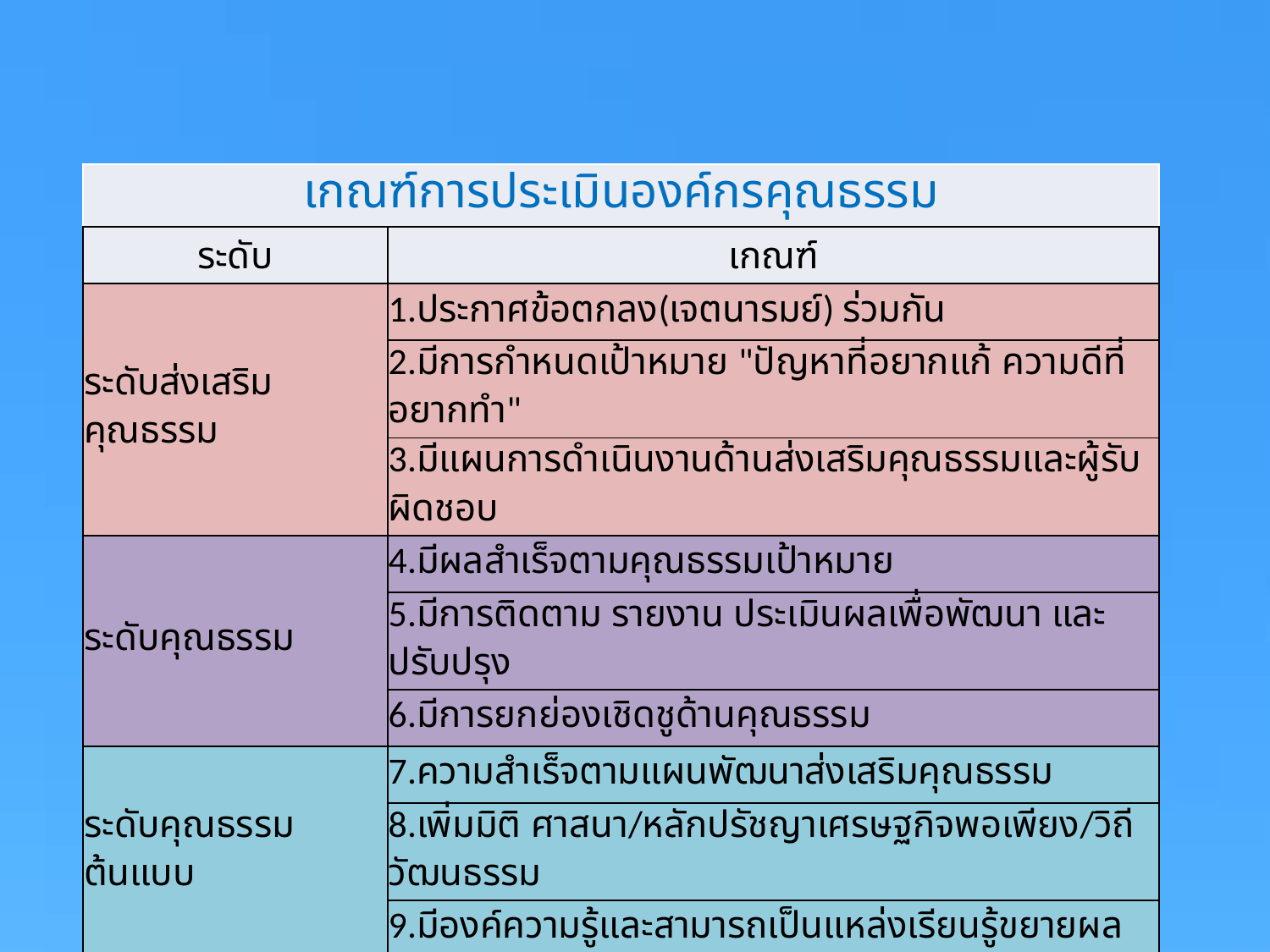

| เกณฑ์การประเมินองค์กรคุณธรรม |  |
| --- | --- |
| ระดับ | เกณฑ์ |
| ระดับส่งเสริมคุณธรรม | 1.ประกาศข้อตกลง(เจตนารมย์) ร่วมกัน |
|  | 2.มีการกำหนดเป้าหมาย "ปัญหาที่อยากแก้ ความดีที่อยากทำ" |
|  | 3.มีแผนการดำเนินงานด้านส่งเสริมคุณธรรมและผู้รับผิดชอบ |
| ระดับคุณธรรม | 4.มีผลสำเร็จตามคุณธรรมเป้าหมาย |
|  | 5.มีการติดตาม รายงาน ประเมินผลเพื่อพัฒนา และปรับปรุง |
|  | 6.มีการยกย่องเชิดชูด้านคุณธรรม |
| ระดับคุณธรรมต้นแบบ | 7.ความสำเร็จตามแผนพัฒนาส่งเสริมคุณธรรม |
|  | 8.เพิ่มมิติ ศาสนา/หลักปรัชญาเศรษฐกิจพอเพียง/วิถีวัฒนธรรม |
|  | 9.มีองค์ความรู้และสามารถเป็นแหล่งเรียนรู้ขยายผล |